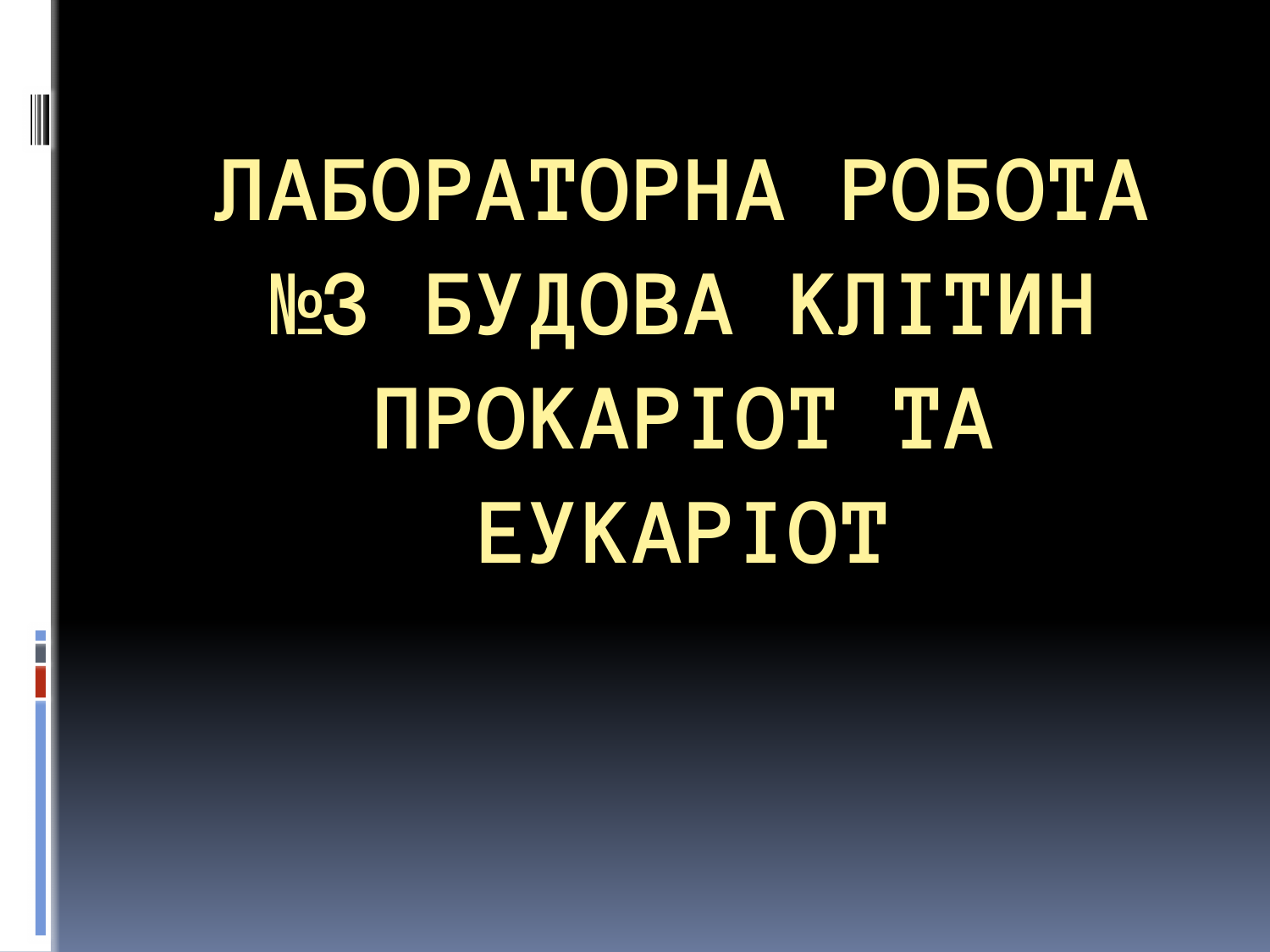

# Лабораторна робота №3 Будова клітин прокаріот та еукаріот